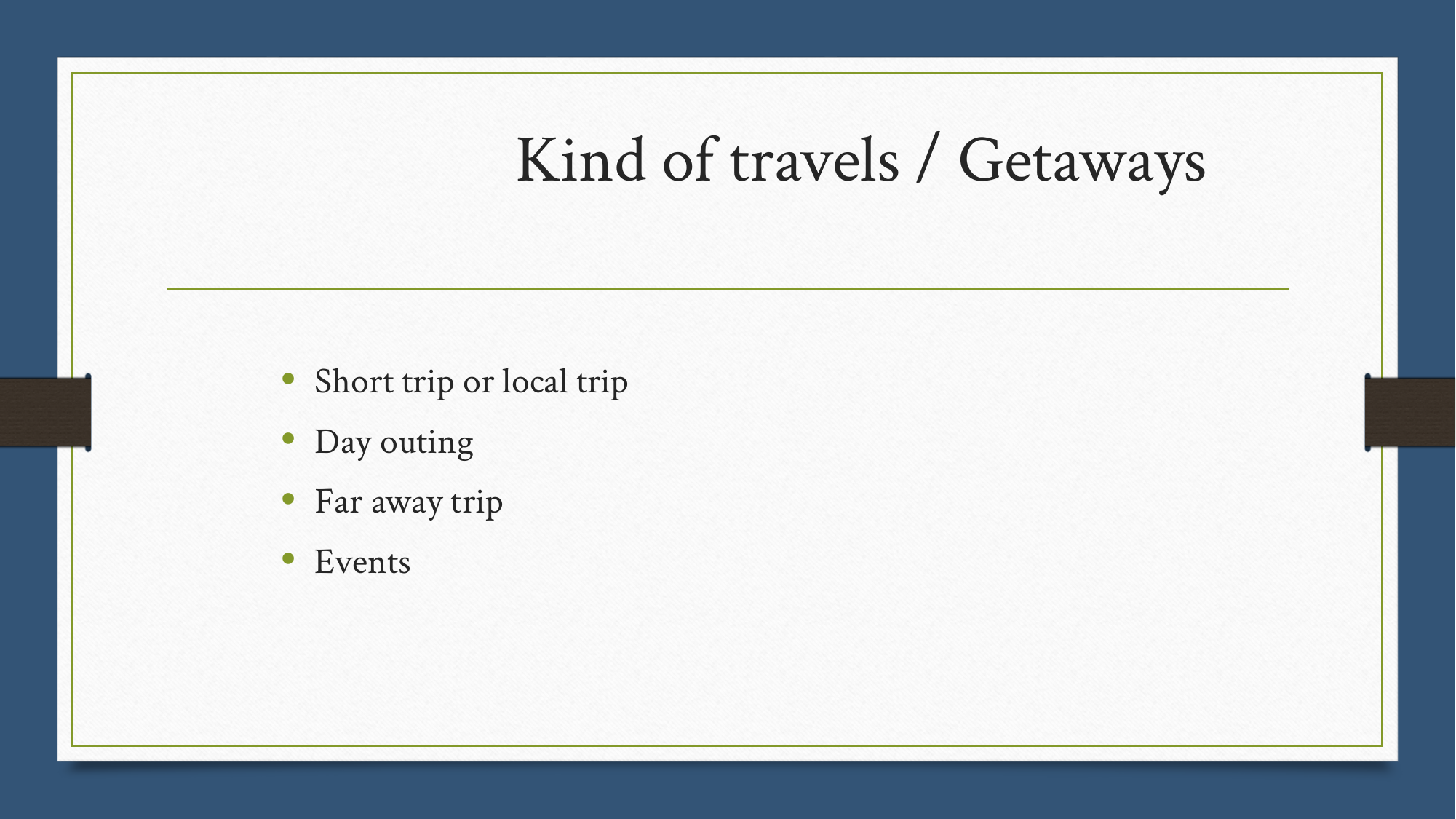

# Kind of travels / Getaways

Short trip or local trip
Day outing
Far away trip
Events